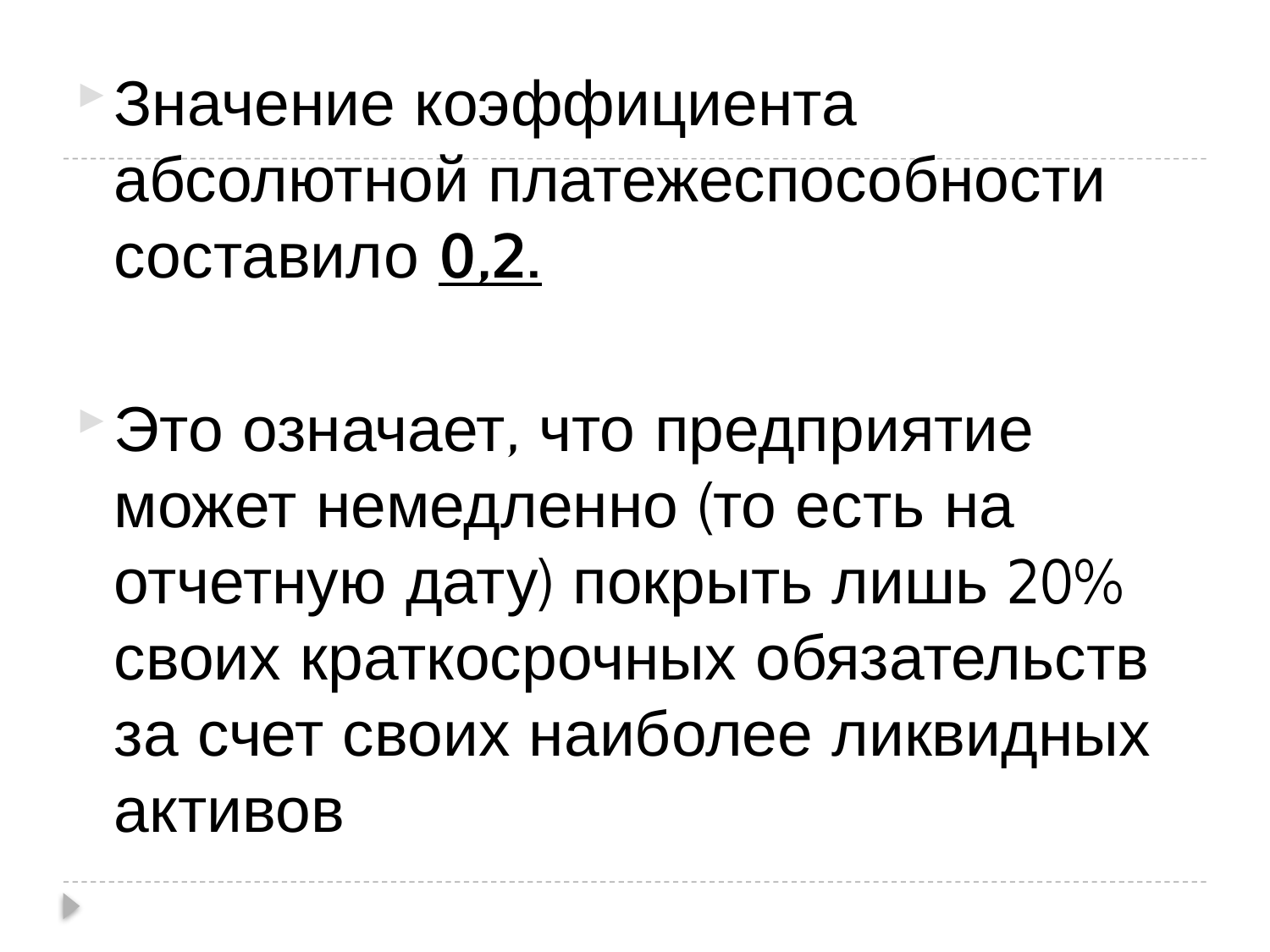

Значение коэффициента абсолютной платежеспособности составило 0,2.

Это означает, что предприятие может немедленно (то есть на отчетную дату) покрыть лишь 20% своих краткосрочных обязательств за счет своих наиболее ликвидных активов